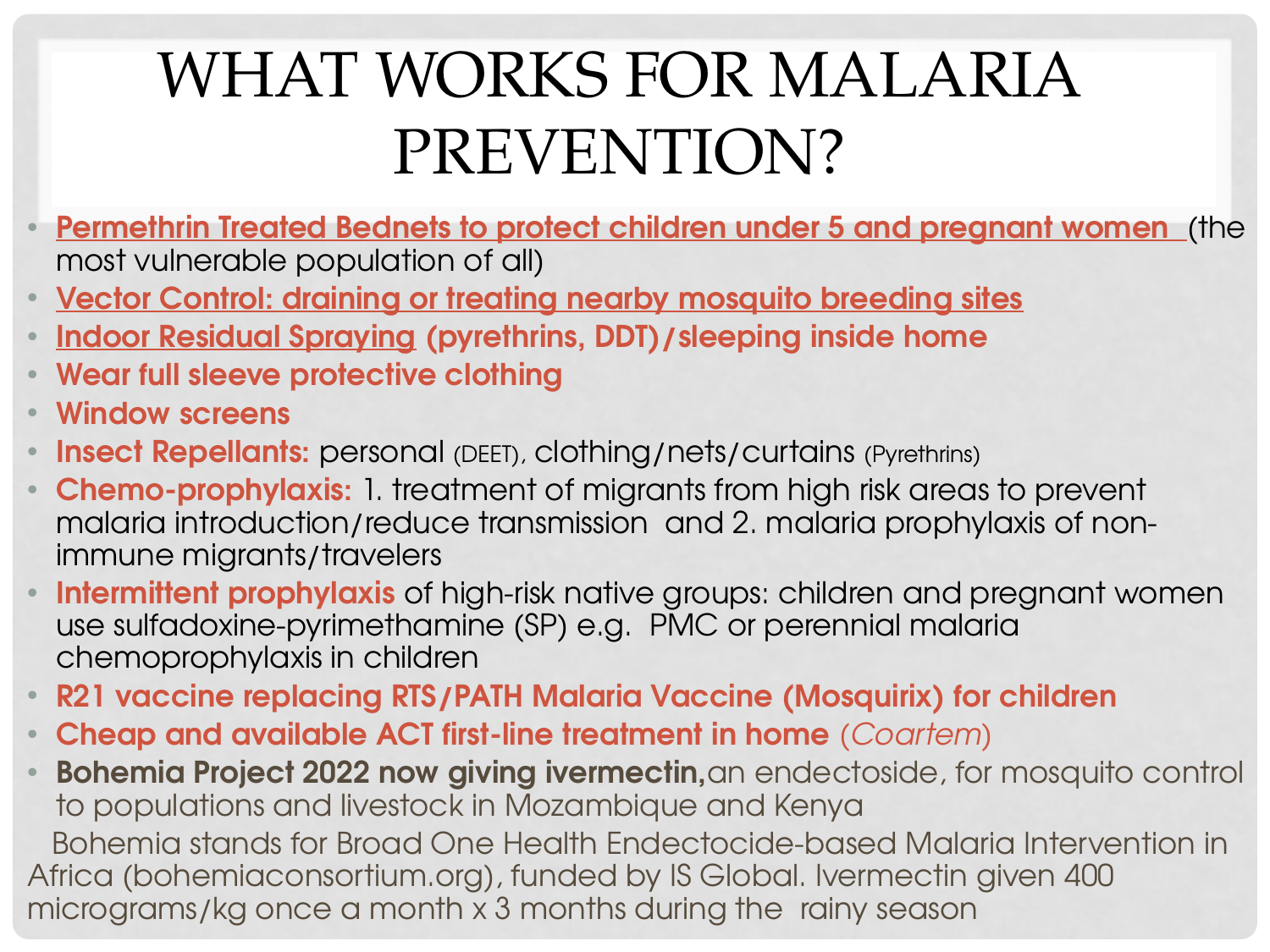

# What Works for Malaria Prevention?
Permethrin Treated Bednets to protect children under 5 and pregnant women  (the most vulnerable population of all)
Vector Control: draining or treating nearby mosquito breeding sites
Indoor Residual Spraying (pyrethrins, DDT)/sleeping inside home
Wear full sleeve protective clothing
Window screens
Insect Repellants: personal (DEET), clothing/nets/curtains (Pyrethrins)
Chemo-prophylaxis: 1. treatment of migrants from high risk areas to prevent malaria introduction/reduce transmission  and 2. malaria prophylaxis of non-immune migrants/travelers
Intermittent prophylaxis of high-risk native groups: children and pregnant women use sulfadoxine-pyrimethamine (SP) e.g.  PMC or perennial malaria chemoprophylaxis in children
R21 vaccine replacing RTS/PATH Malaria Vaccine (Mosquirix) for children
Cheap and available ACT first-line treatment in home (Coartem)
Bohemia Project 2022 now giving ivermectin,an endectoside, for mosquito control to populations and livestock in Mozambique and Kenya
   Bohemia stands for Broad One Health Endectocide-based Malaria Intervention in    Africa (bohemiaconsortium.org), funded by IS Global. Ivermectin given 400 micrograms/kg once a month x 3 months during the  rainy season